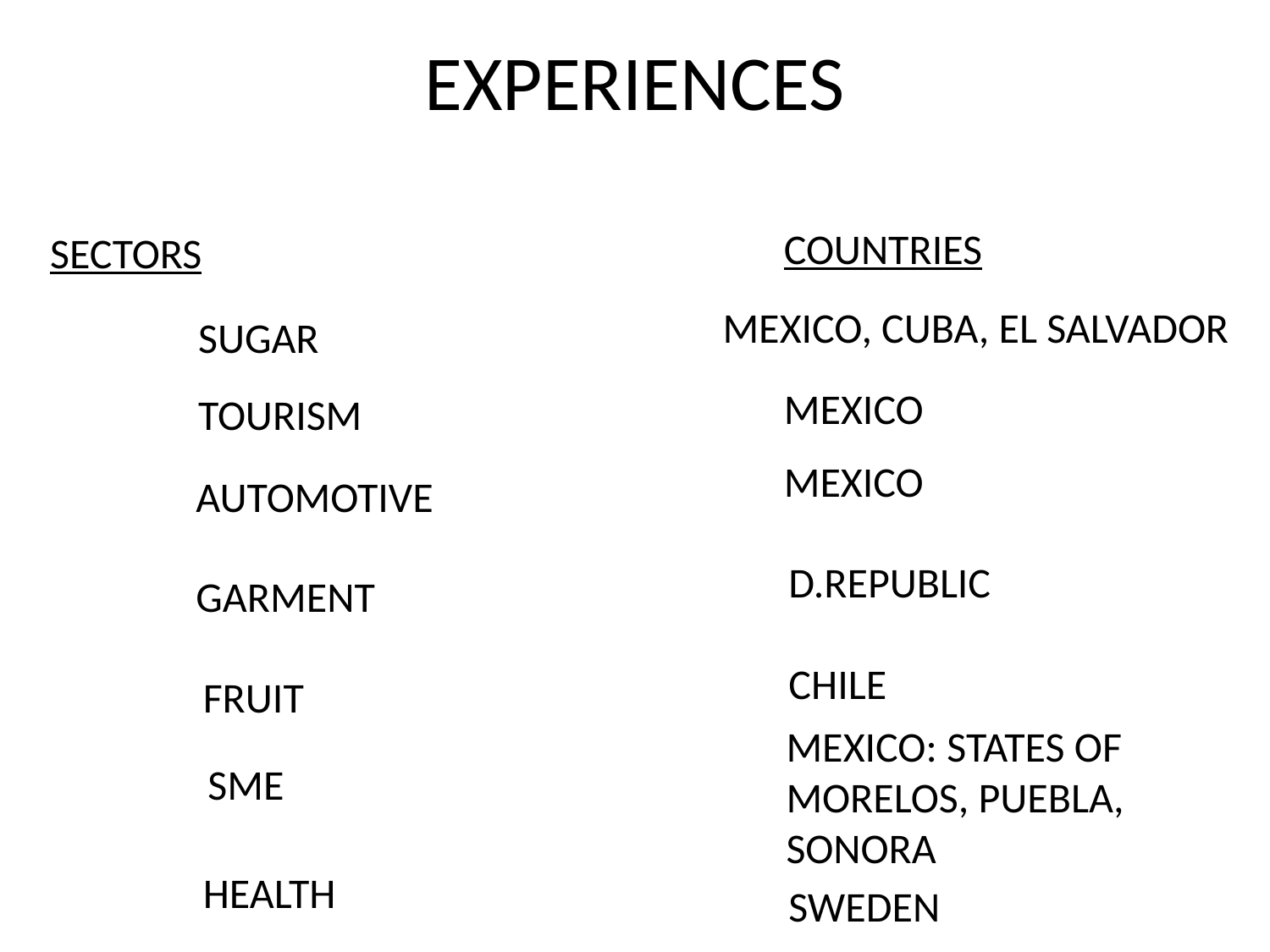

# EXPERIENCES
COUNTRIES
SECTORS
MEXICO, CUBA, EL SALVADOR
SUGAR
MEXICO
TOURISM
MEXICO
AUTOMOTIVE
D.REPUBLIC
GARMENT
CHILE
FRUIT
MEXICO: STATES OF MORELOS, PUEBLA, SONORA
SME
HEALTH
SWEDEN